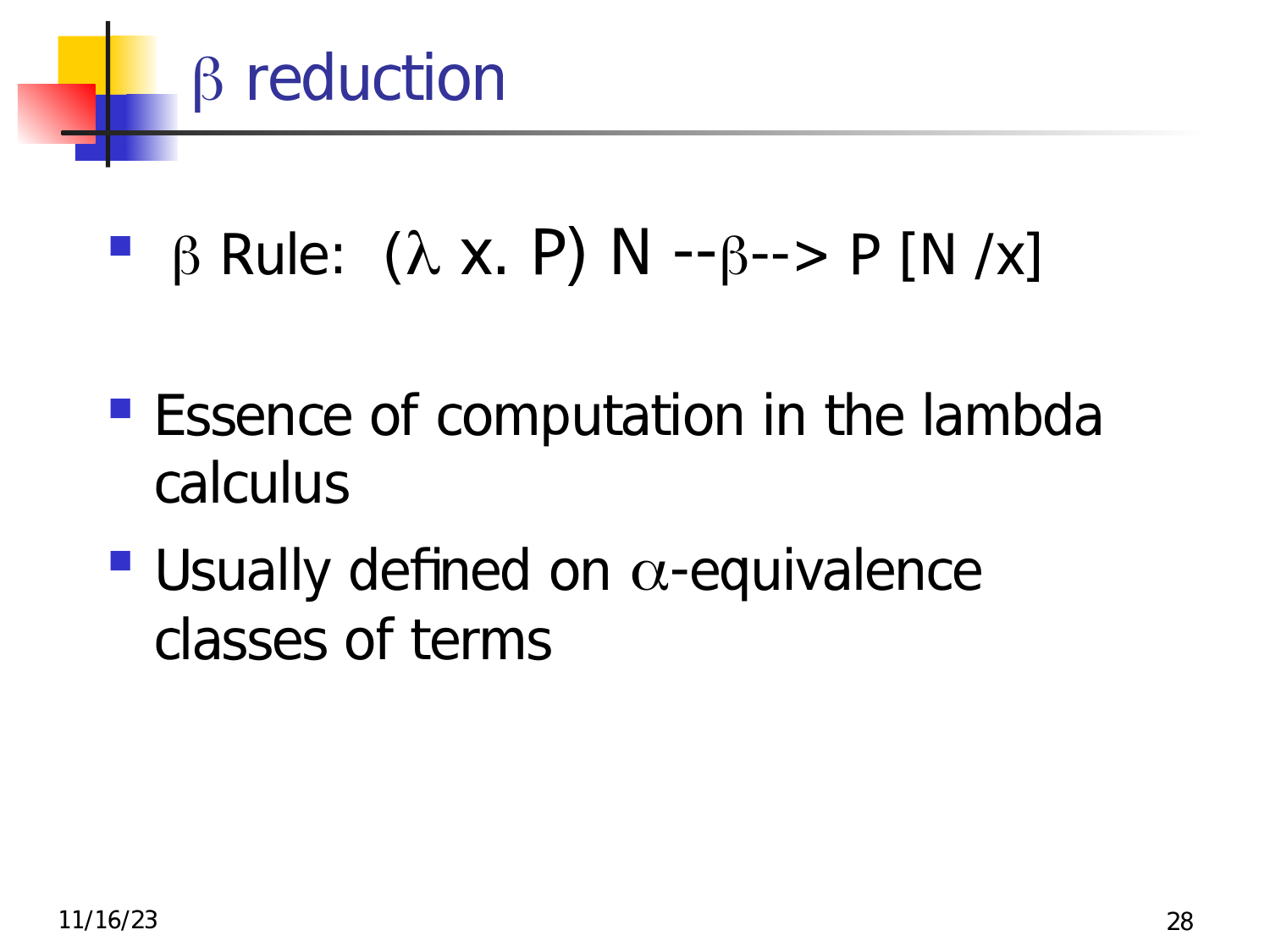

# β reduction
 β Rule:  (λ x. P) N --β--> P [N /x]

Essence of computation in the lambda calculus
Usually defined on α-equivalence classes of terms
11/16/23
28